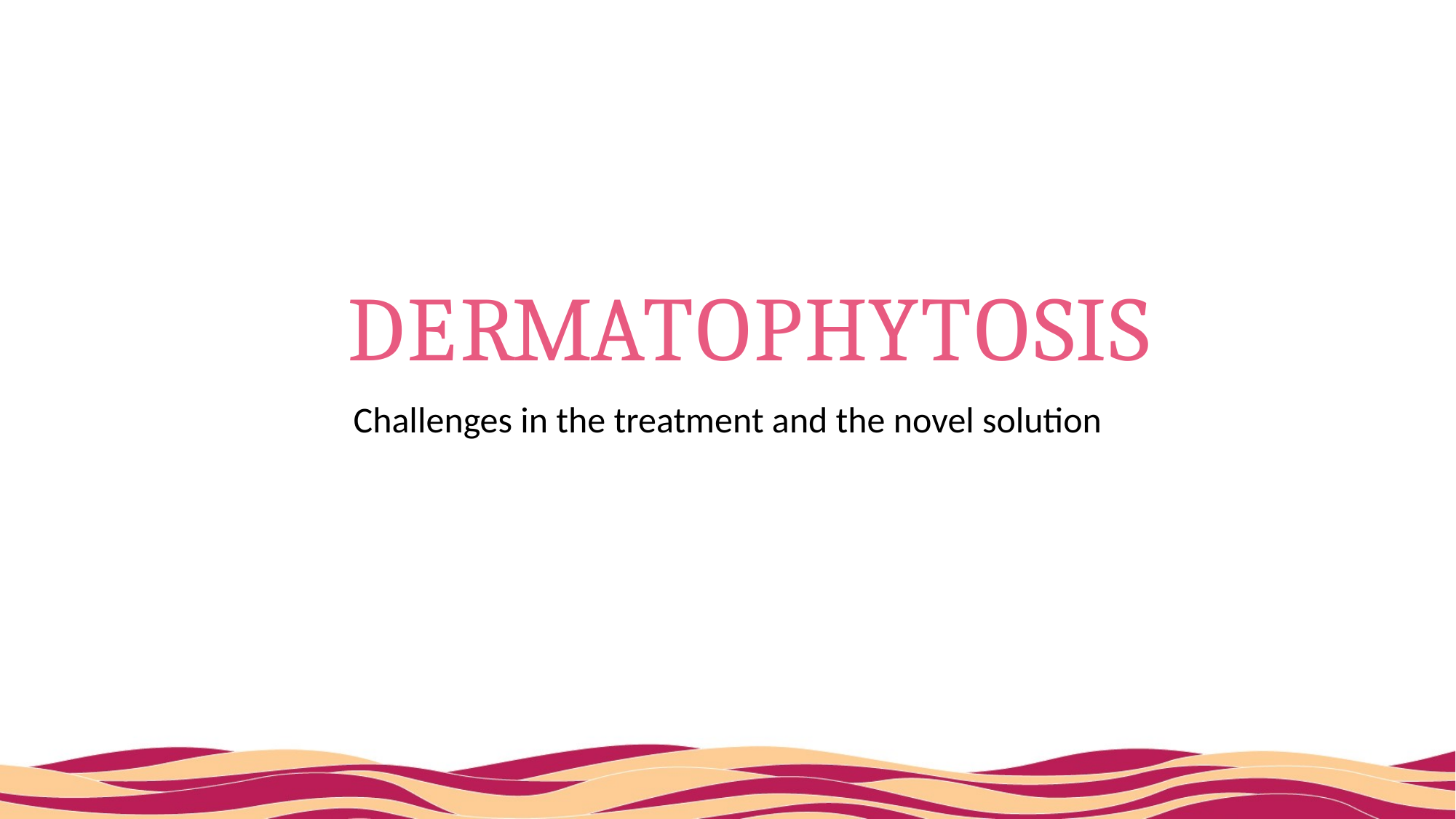

# DERMATOPHYTOSIS
Challenges in the treatment and the novel solution